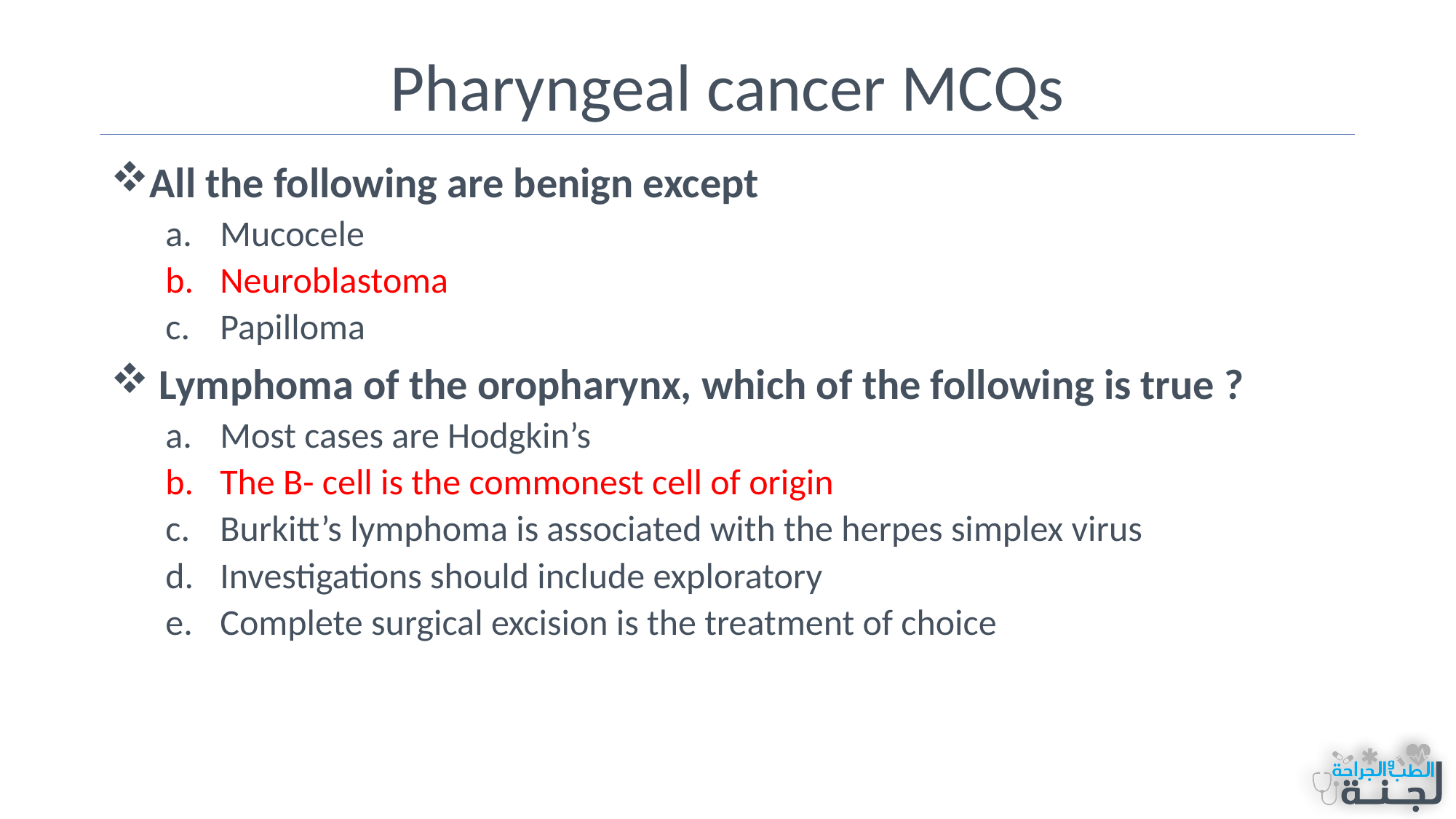

# Pharyngeal cancer MCQs
All the following are benign except
Mucocele
Neuroblastoma
Papilloma
 Lymphoma of the oropharynx, which of the following is true ?
Most cases are Hodgkin’s
The B- cell is the commonest cell of origin
Burkitt’s lymphoma is associated with the herpes simplex virus
Investigations should include exploratory
Complete surgical excision is the treatment of choice